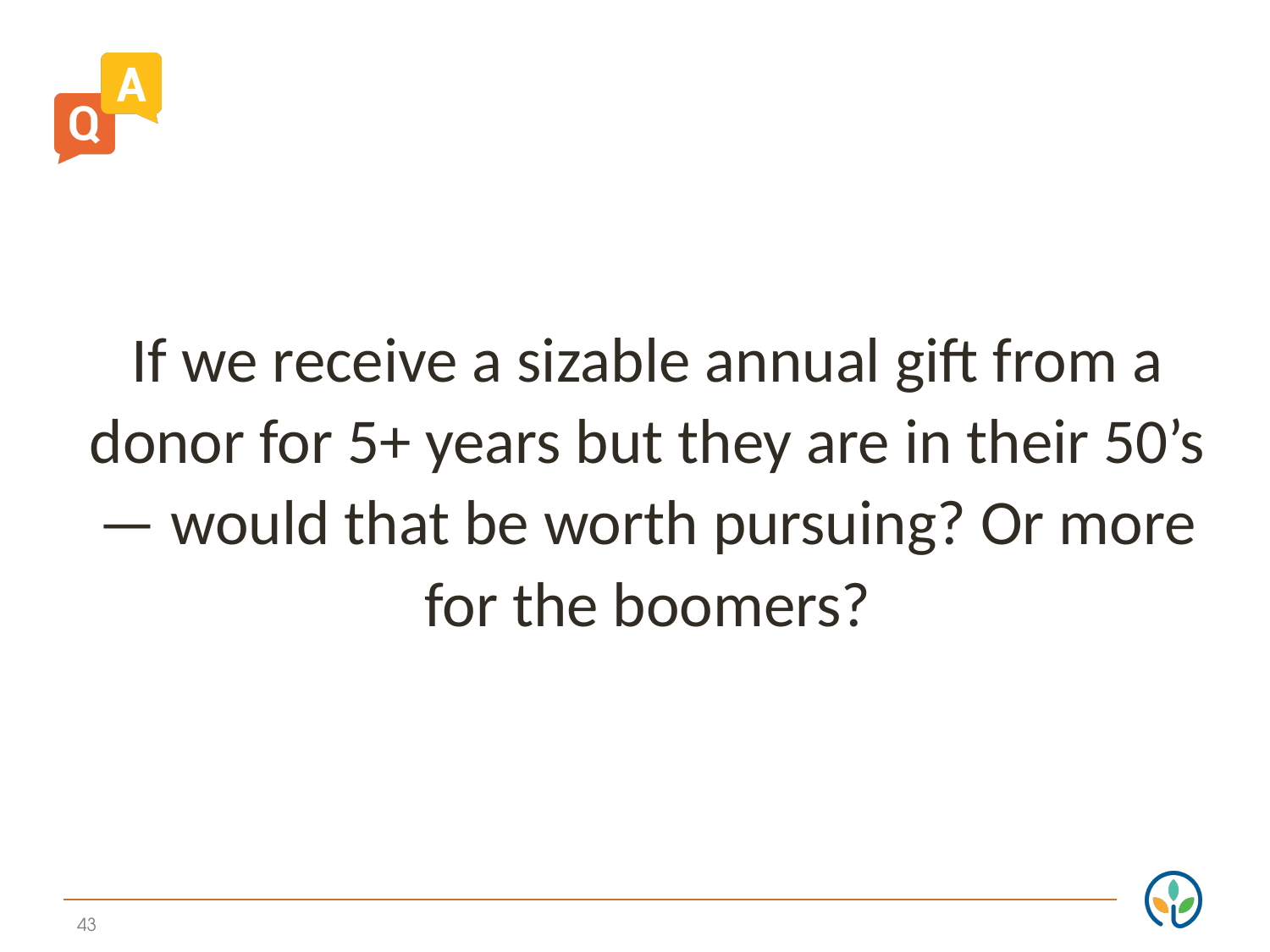

If we receive a sizable annual gift from a donor for 5+ years but they are in their 50’s — would that be worth pursuing? Or more for the boomers?
43